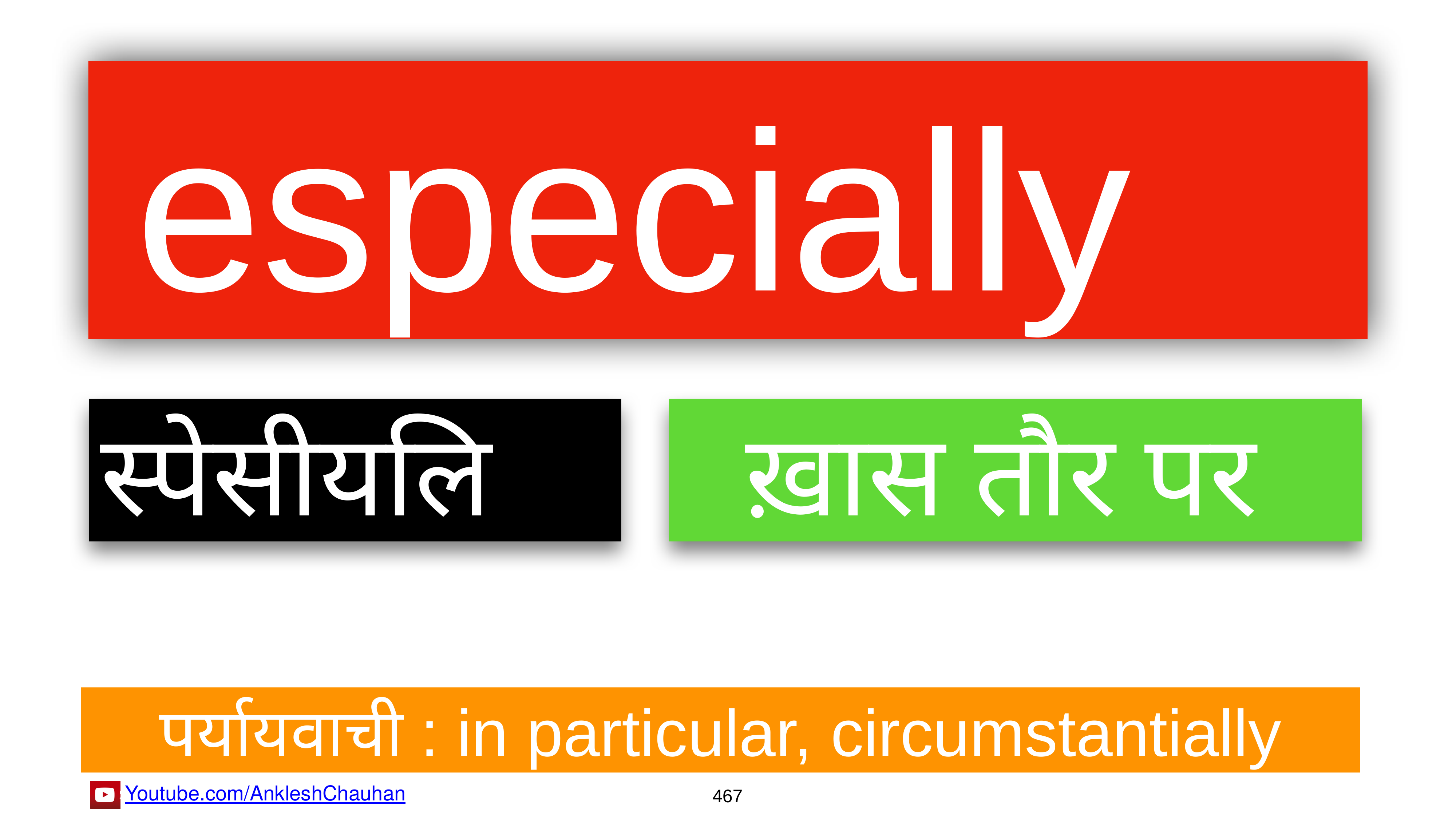

especially
स्पेसीयलि
ख़ास तौर पर
पर्यायवाची : in particular, circumstantially
467